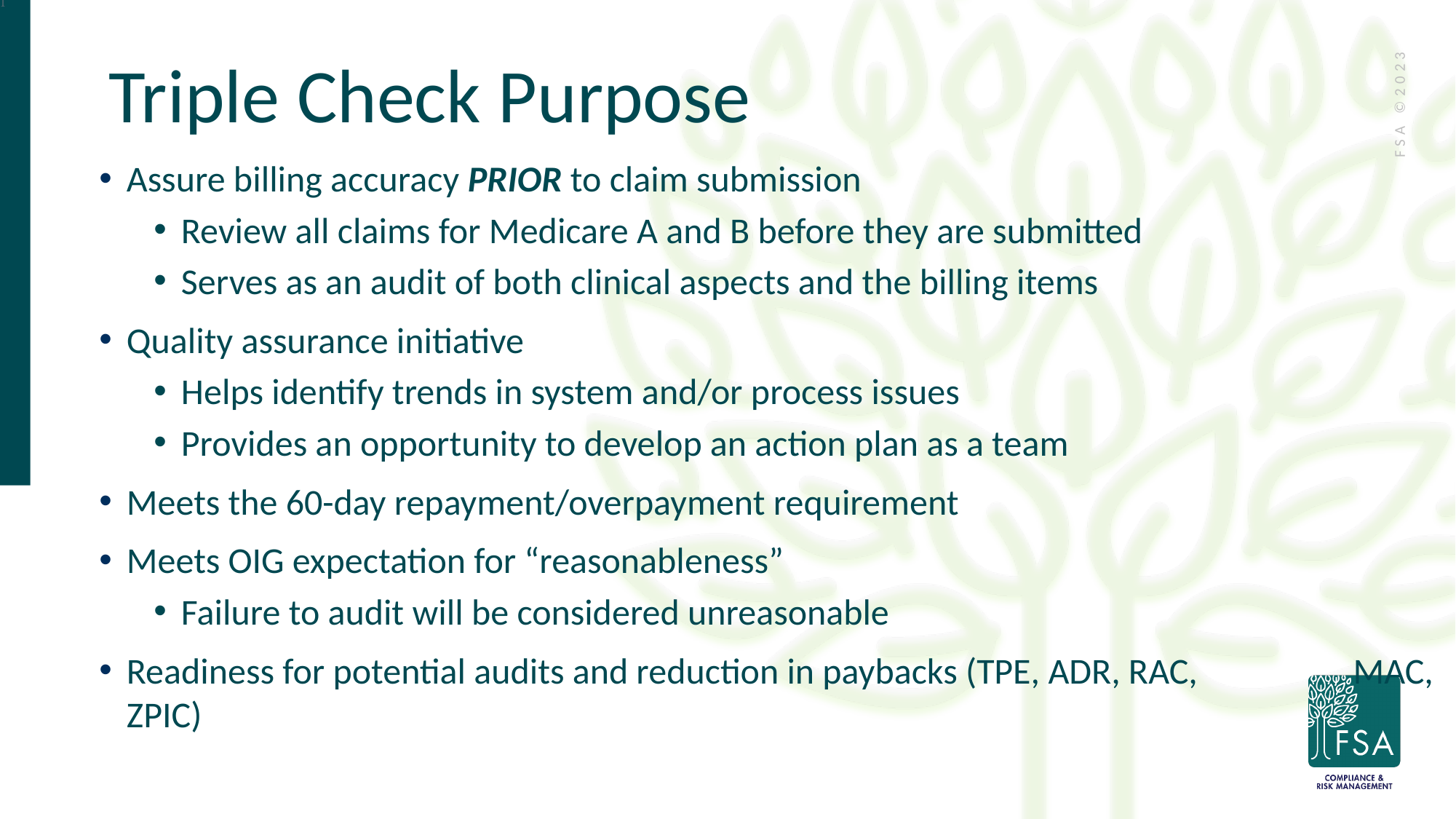

71
# Triple Check Purpose
Assure billing accuracy PRIOR to claim submission
Review all claims for Medicare A and B before they are submitted
Serves as an audit of both clinical aspects and the billing items
Quality assurance initiative
Helps identify trends in system and/or process issues
Provides an opportunity to develop an action plan as a team
Meets the 60-day repayment/overpayment requirement
Meets OIG expectation for “reasonableness”
Failure to audit will be considered unreasonable
Readiness for potential audits and reduction in paybacks (TPE, ADR, RAC,                   MAC, ZPIC)